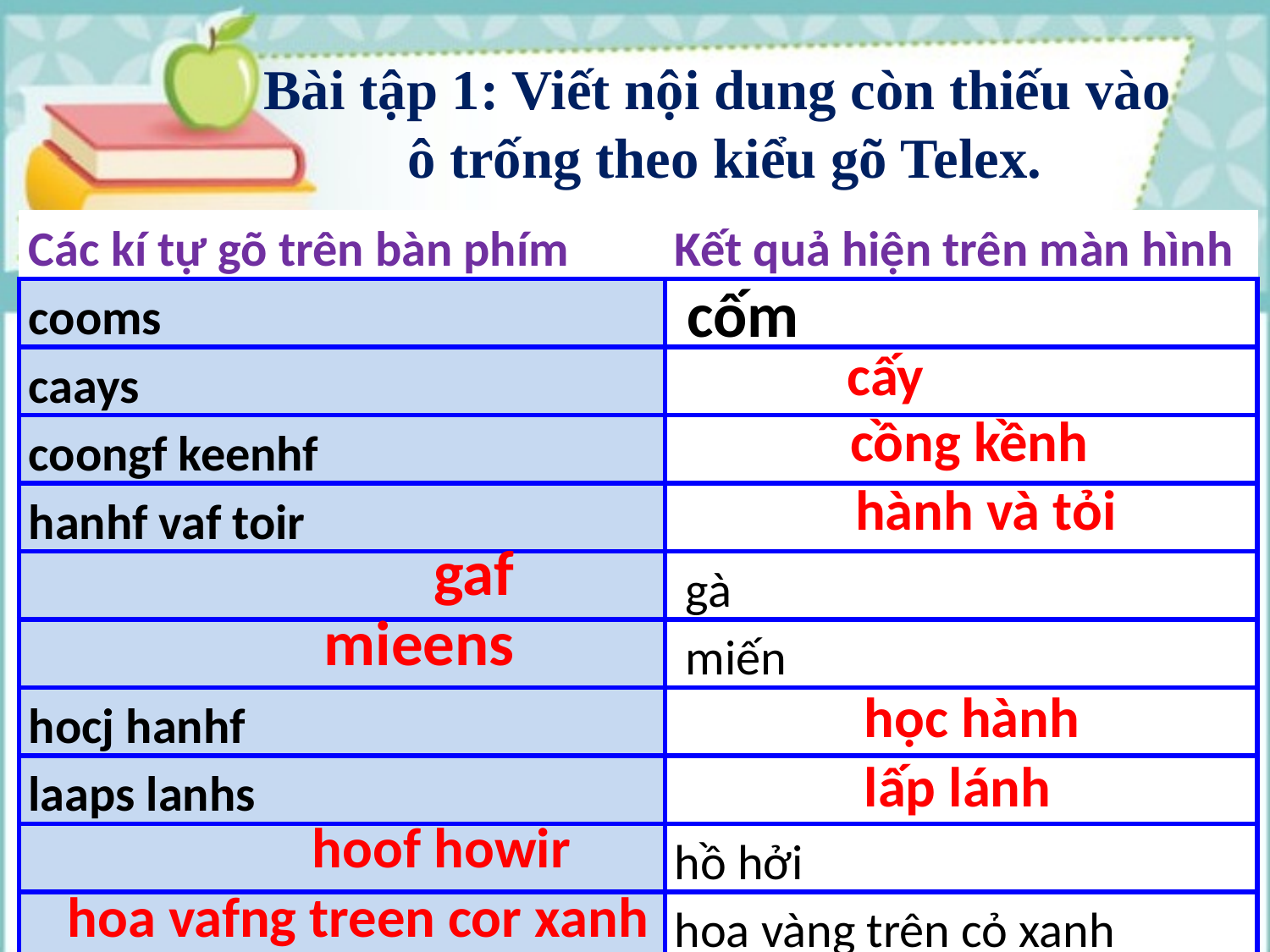

Bài tập 1: Viết nội dung còn thiếu vào
ô trống theo kiểu gõ Telex.
| Các kí tự gõ trên bàn phím | Kết quả hiện trên màn hình |
| --- | --- |
| cooms |  |
| caays |  |
| coongf keenhf |  |
| hanhf vaf toir |  |
|  | gà |
|  | miến |
| hocj hanhf |  |
| laaps lanhs |  |
|  | hồ hởi |
|  | hoa vàng trên cỏ xanh |
cốm
cấy
cồng kềnh
hành và tỏi
gaf
mieens
học hành
lấp lánh
hoof howir
hoa vafng treen cor xanh